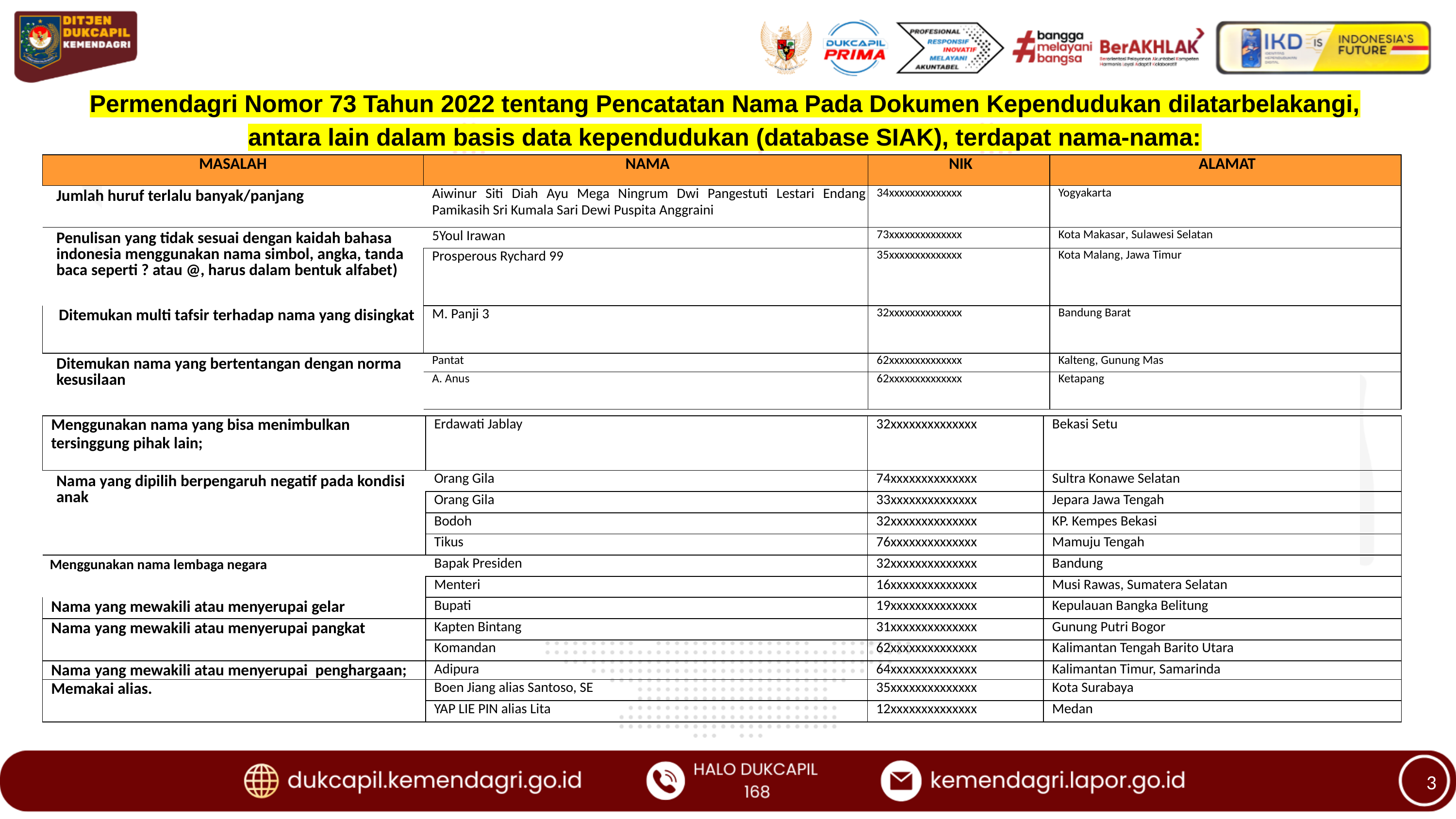

Permendagri Nomor 73 Tahun 2022 tentang Pencatatan Nama Pada Dokumen Kependudukan dilatarbelakangi, antara lain dalam basis data kependudukan (database SIAK), terdapat nama-nama:
| MASALAH | NAMA | NIK | ALAMAT |
| --- | --- | --- | --- |
| Jumlah huruf terlalu banyak/panjang | Aiwinur Siti Diah Ayu Mega Ningrum Dwi Pangestuti Lestari Endang Pamikasih Sri Kumala Sari Dewi Puspita Anggraini | 34xxxxxxxxxxxxxx | Yogyakarta |
| Penulisan yang tidak sesuai dengan kaidah bahasa indonesia menggunakan nama simbol, angka, tanda baca seperti ? atau @, harus dalam bentuk alfabet) | 5Youl Irawan | 73xxxxxxxxxxxxxx | Kota Makasar, Sulawesi Selatan |
|  | Prosperous Rychard 99 | 35xxxxxxxxxxxxxx | Kota Malang, Jawa Timur |
| Ditemukan multi tafsir terhadap nama yang disingkat | M. Panji 3 | 32xxxxxxxxxxxxxx | Bandung Barat |
| Ditemukan nama yang bertentangan dengan norma kesusilaan | Pantat | 62xxxxxxxxxxxxxx | Kalteng, Gunung Mas |
|  | A. Anus | 62xxxxxxxxxxxxxx | Ketapang |

| Menggunakan nama yang bisa menimbulkan tersinggung pihak lain; | Erdawati Jablay | 32xxxxxxxxxxxxxx | Bekasi Setu |
| --- | --- | --- | --- |
| Nama yang dipilih berpengaruh negatif pada kondisi anak | Orang Gila | 74xxxxxxxxxxxxxx | Sultra Konawe Selatan |
|  | Orang Gila | 33xxxxxxxxxxxxxx | Jepara Jawa Tengah |
|  | Bodoh | 32xxxxxxxxxxxxxx | KP. Kempes Bekasi |
|  | Tikus | 76xxxxxxxxxxxxxx | Mamuju Tengah |
| Menggunakan nama lembaga negara | Bapak Presiden | 32xxxxxxxxxxxxxx | Bandung |
|  | Menteri | 16xxxxxxxxxxxxxx | Musi Rawas, Sumatera Selatan |
| Nama yang mewakili atau menyerupai gelar | Bupati | 19xxxxxxxxxxxxxx | Kepulauan Bangka Belitung |
| Nama yang mewakili atau menyerupai pangkat | Kapten Bintang | 31xxxxxxxxxxxxxx | Gunung Putri Bogor |
|  | Komandan | 62xxxxxxxxxxxxxx | Kalimantan Tengah Barito Utara |
| Nama yang mewakili atau menyerupai penghargaan; | Adipura | 64xxxxxxxxxxxxxx | Kalimantan Timur, Samarinda |
| Memakai alias. | Boen Jiang alias Santoso, SE | 35xxxxxxxxxxxxxx | Kota Surabaya |
|  | YAP LIE PIN alias Lita | 12xxxxxxxxxxxxxx | Medan |
3